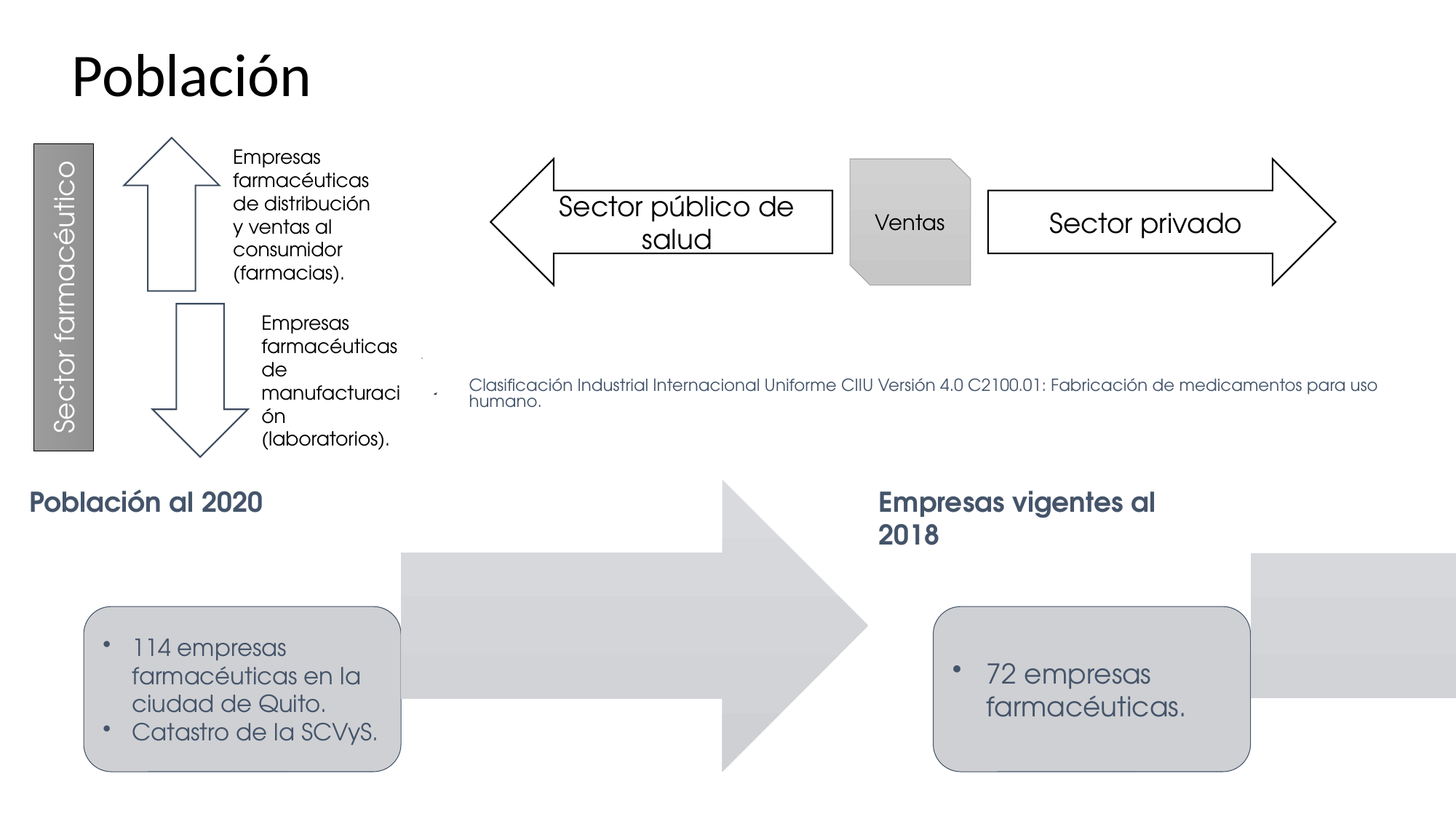

Población
Empresas farmacéuticas de distribución y ventas al consumidor (farmacias).
Empresas farmacéuticas de manufacturación (laboratorios).
Sector público de salud
Ventas
Sector privado
Sector farmacéutico
Clasificación Industrial Internacional Uniforme CIIU Versión 4.0 C2100.01: Fabricación de medicamentos para uso humano.
Población al 2020
114 empresas farmacéuticas en la ciudad de Quito.
Catastro de la SCVyS.
Empresas vigentes al 2018
72 empresas farmacéuticas.